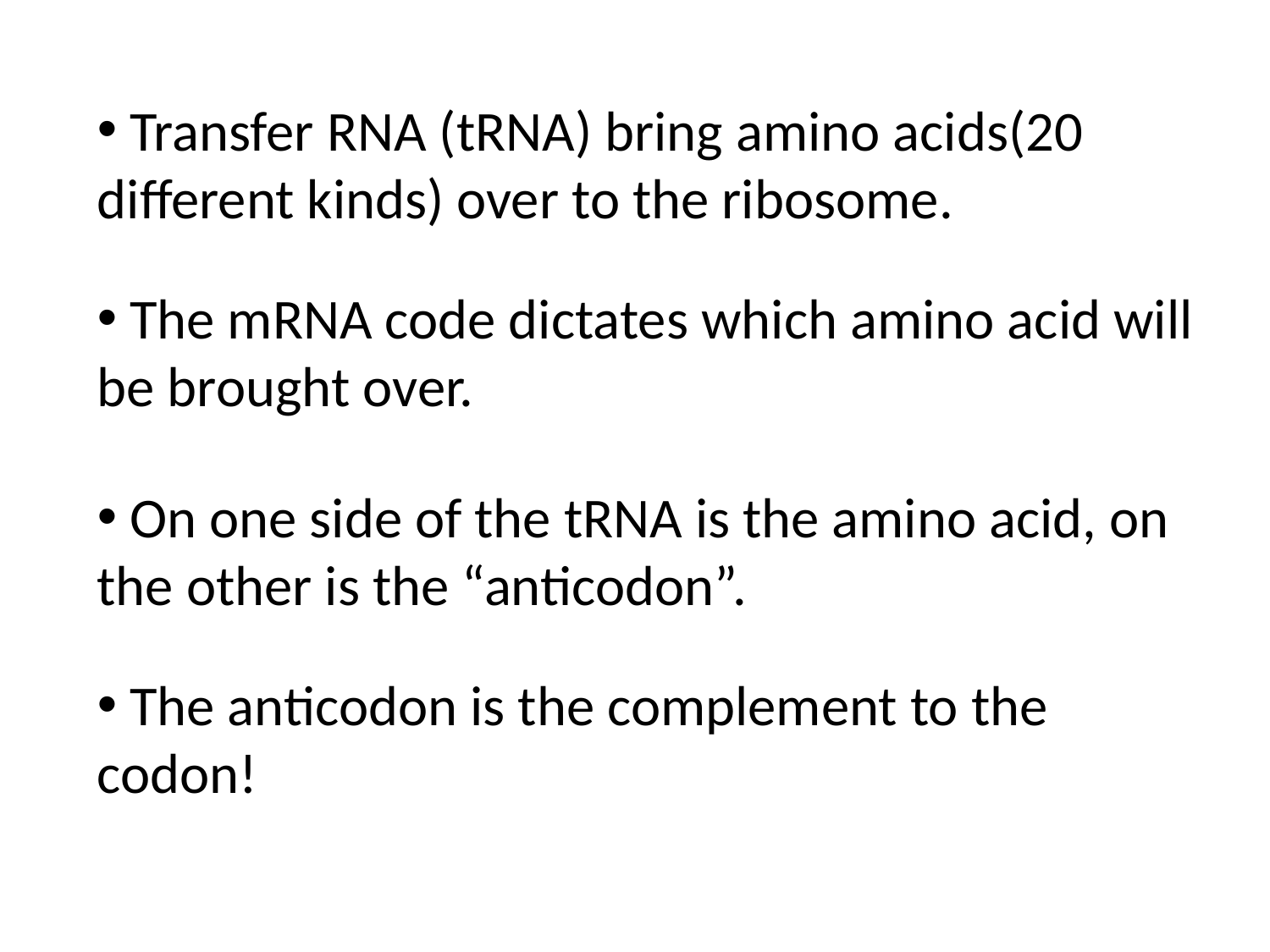

Transfer RNA (tRNA) bring amino acids(20 different kinds) over to the ribosome.
 The mRNA code dictates which amino acid will be brought over.
 On one side of the tRNA is the amino acid, on the other is the “anticodon”.
 The anticodon is the complement to the codon!